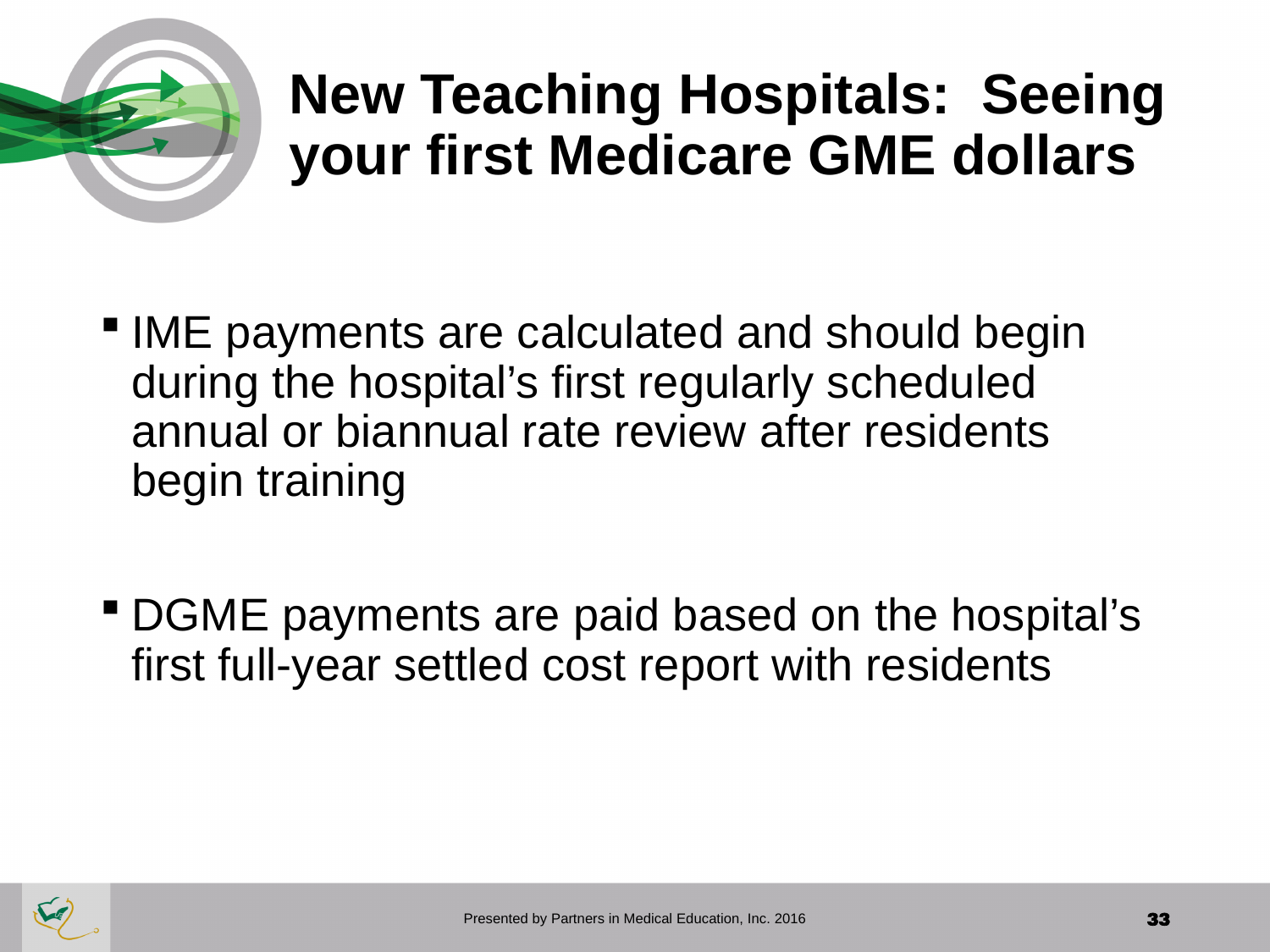

# New Teaching Hospitals:  Seeing your first Medicare GME dollars
IME payments are calculated and should begin during the hospital’s first regularly scheduled annual or biannual rate review after residents begin training

DGME payments are paid based on the hospital’s first full-year settled cost report with residents

Presented by Partners in Medical Education, Inc. 2016
33